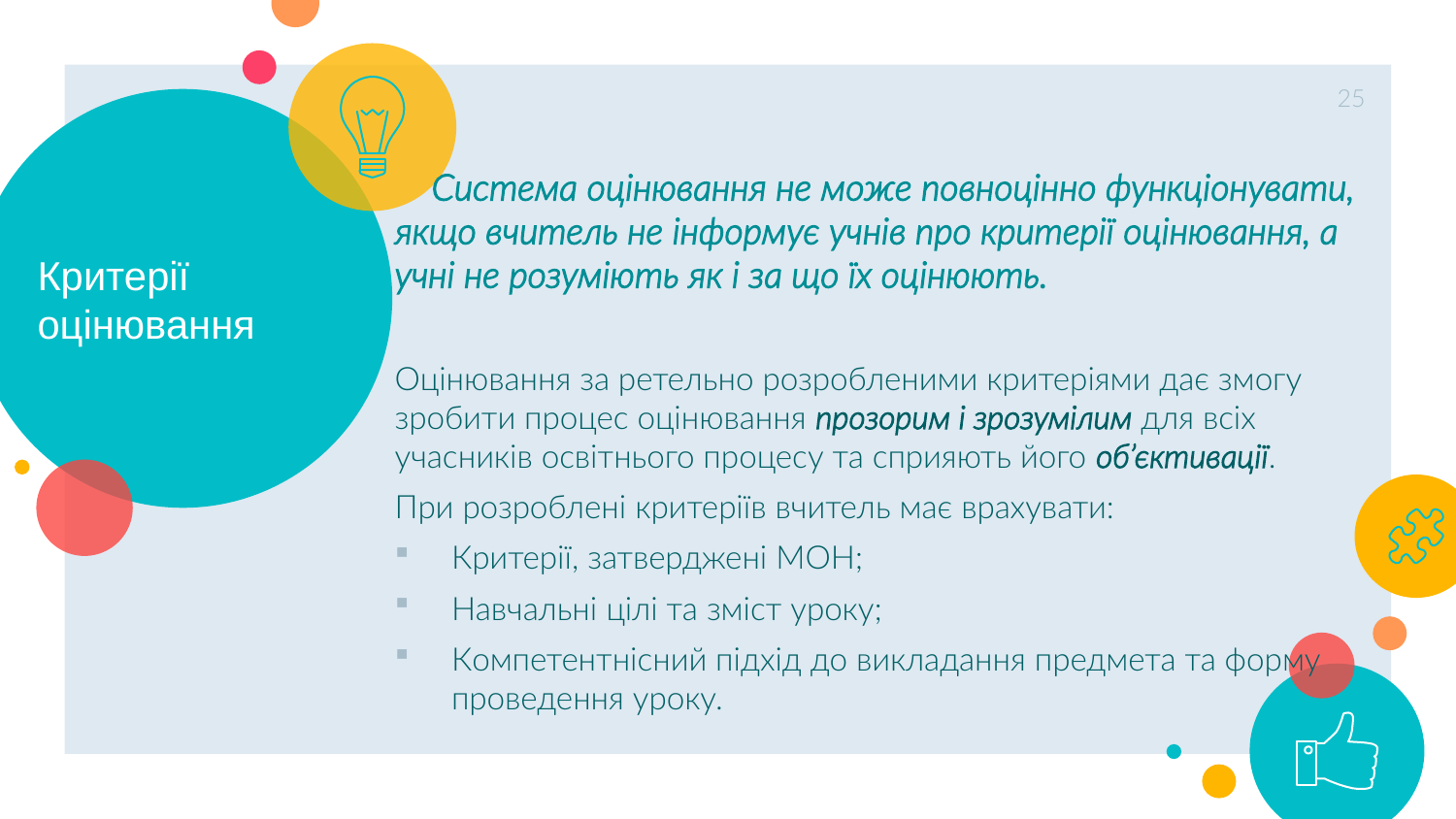

25
# Критерії оцінювання
    Система оцінювання не може повноцінно функціонувати, якщо вчитель не інформує учнів про критерії оцінювання, а учні не розуміють як і за що їх оцінюють.

Оцінювання за ретельно розробленими критеріями дає змогу зробити процес оцінювання прозорим і зрозумілим для всіх учасників освітнього процесу та сприяють його об’єктивації.
При розроблені критеріїв вчитель має врахувати:
Критерії, затверджені МОН;
Навчальні цілі та зміст уроку;
Компетентнісний підхід до викладання предмета та форму проведення уроку.